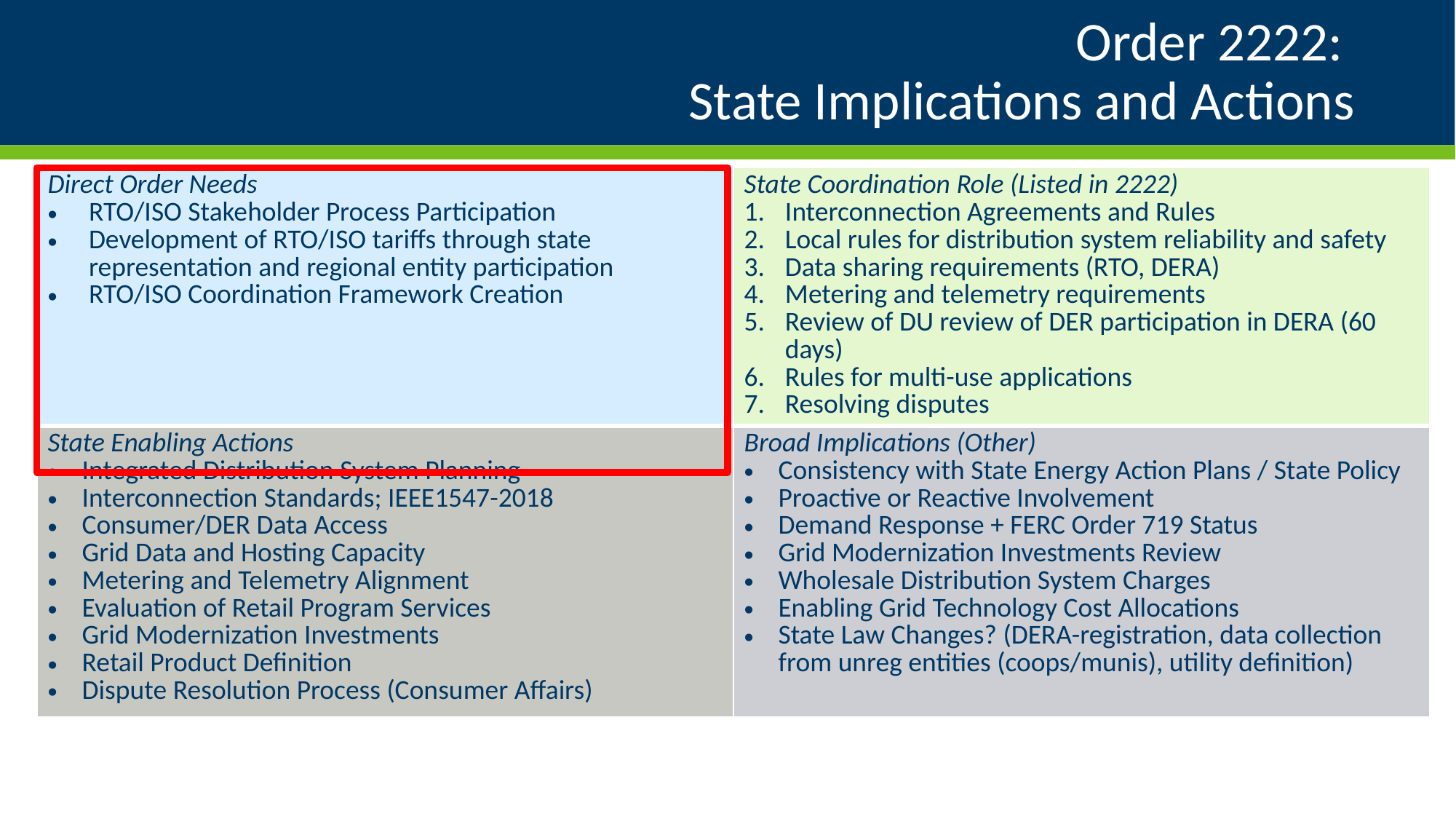

# Order 2222: State Implications and Actions
| Direct Order Needs RTO/ISO Stakeholder Process Participation Development of RTO/ISO tariffs through state representation and regional entity participation RTO/ISO Coordination Framework Creation | State Coordination Role (Listed in 2222) Interconnection Agreements and Rules Local rules for distribution system reliability and safety Data sharing requirements (RTO, DERA) Metering and telemetry requirements Review of DU review of DER participation in DERA (60 days) Rules for multi-use applications Resolving disputes |
| --- | --- |
| State Enabling Actions Integrated Distribution System Planning Interconnection Standards; IEEE1547-2018 Consumer/DER Data Access Grid Data and Hosting Capacity Metering and Telemetry Alignment Evaluation of Retail Program Services Grid Modernization Investments Retail Product Definition Dispute Resolution Process (Consumer Affairs) | Broad Implications (Other) Consistency with State Energy Action Plans / State Policy Proactive or Reactive Involvement Demand Response + FERC Order 719 Status Grid Modernization Investments Review Wholesale Distribution System Charges Enabling Grid Technology Cost Allocations State Law Changes? (DERA-registration, data collection from unreg entities (coops/munis), utility definition) |